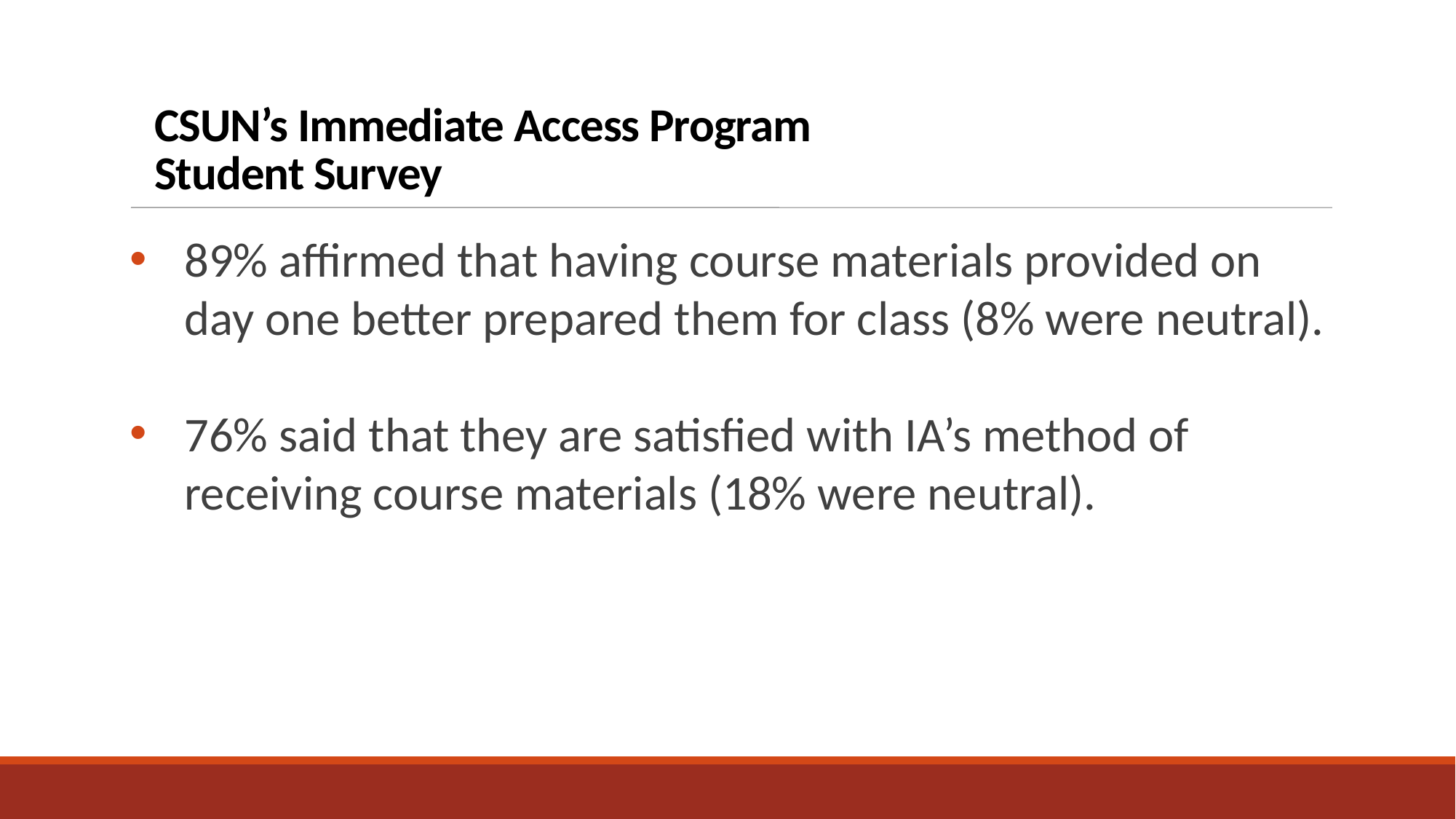

# CSUN’s Immediate Access Program Student Survey

89% affirmed that having course materials provided on day one better prepared them for class (8% were neutral).

76% said that they are satisfied with IA’s method of receiving course materials (18% were neutral).